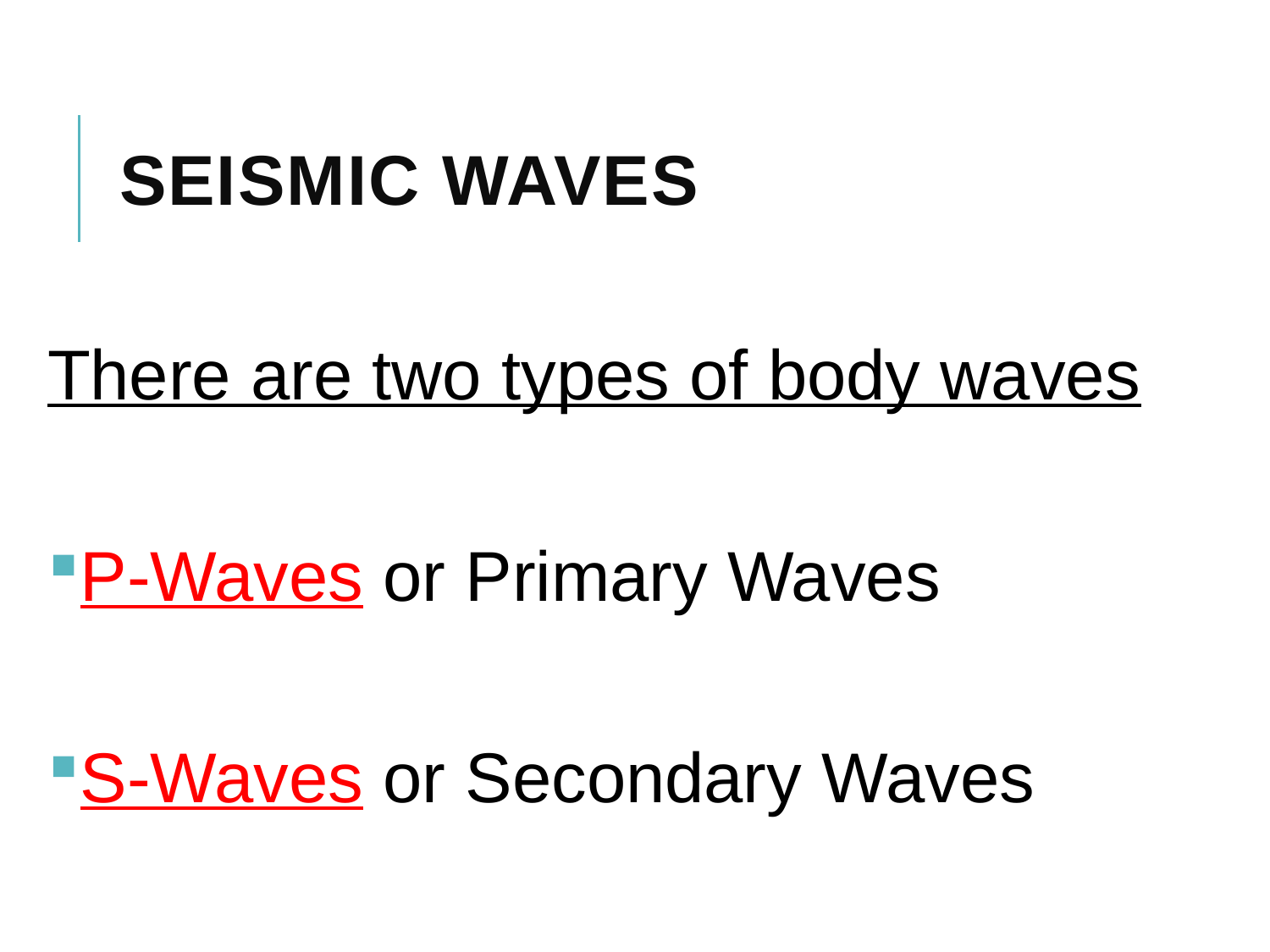

# Seismic Waves
There are two types of body waves

P-Waves or Primary Waves

S-Waves or Secondary Waves